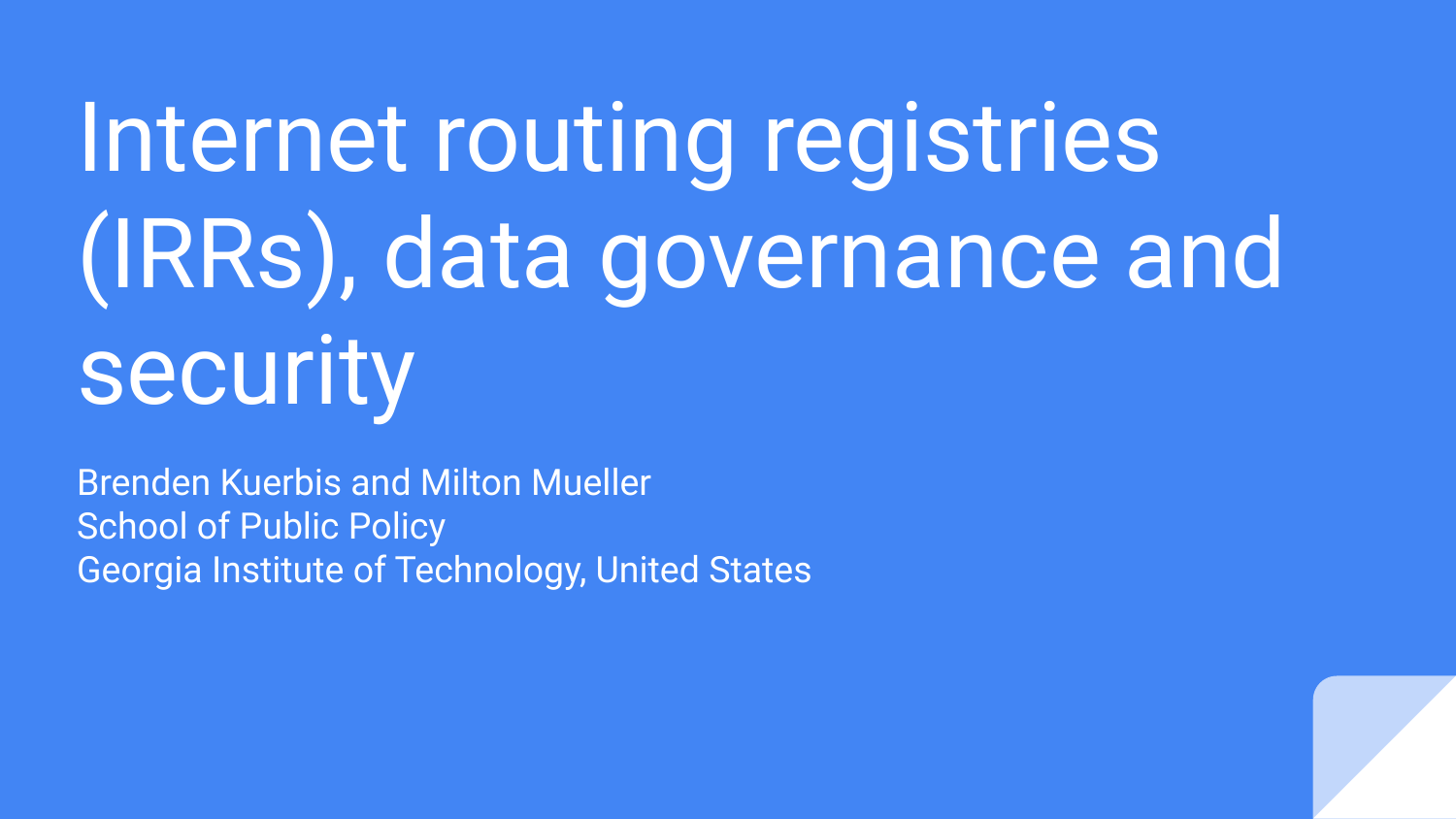

# Internet routing registries (IRRs), data governance and security
Brenden Kuerbis and Milton Mueller
School of Public Policy
Georgia Institute of Technology, United States